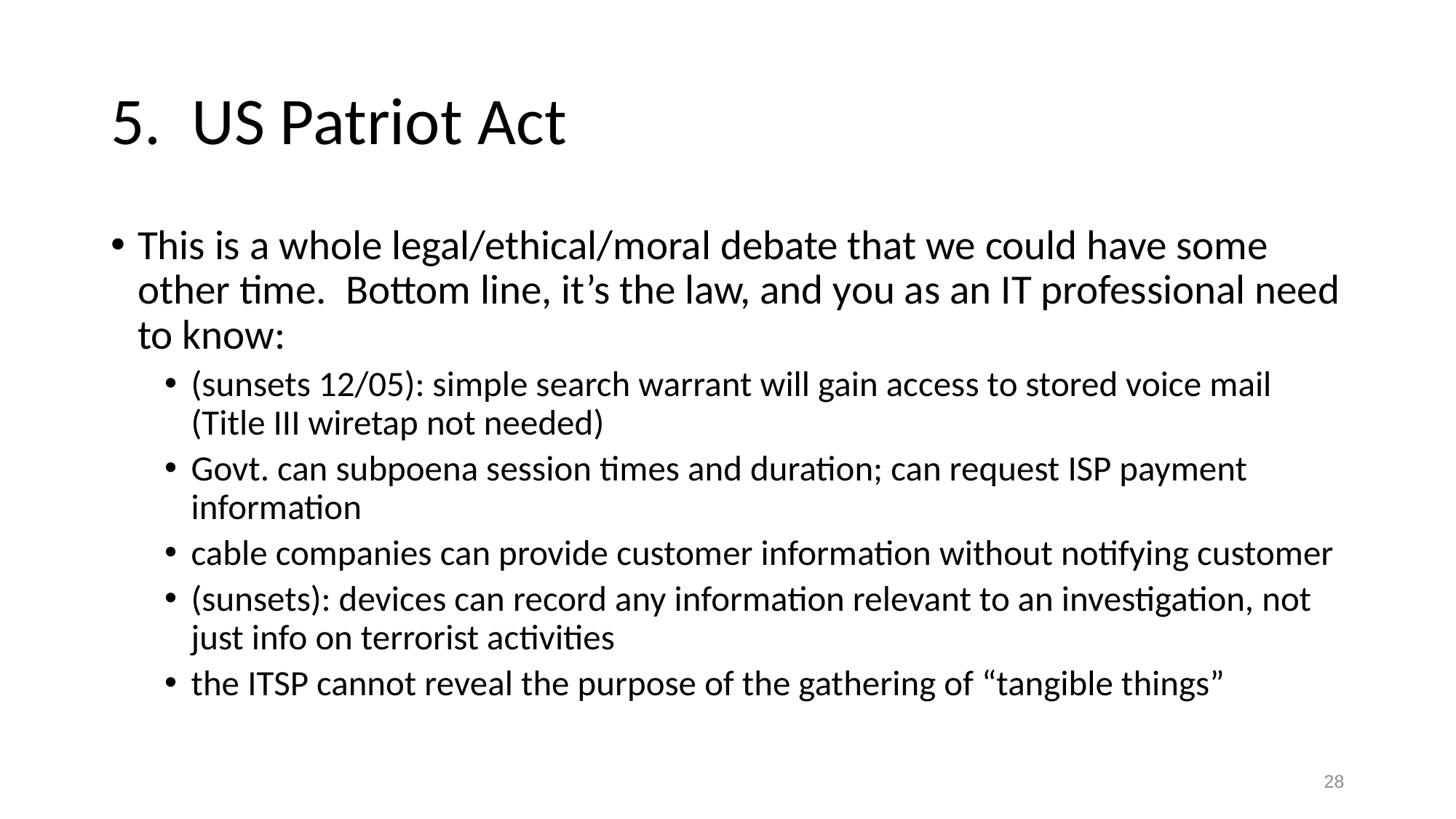

# 5.  US Patriot Act
This is a whole legal/ethical/moral debate that we could have some other time.  Bottom line, it’s the law, and you as an IT professional need to know:
(sunsets 12/05): simple search warrant will gain access to stored voice mail   (Title III wiretap not needed)
Govt. can subpoena session times and duration; can request ISP payment information
cable companies can provide customer information without notifying customer
(sunsets): devices can record any information relevant to an investigation, not just info on terrorist activities
the ITSP cannot reveal the purpose of the gathering of “tangible things”
28